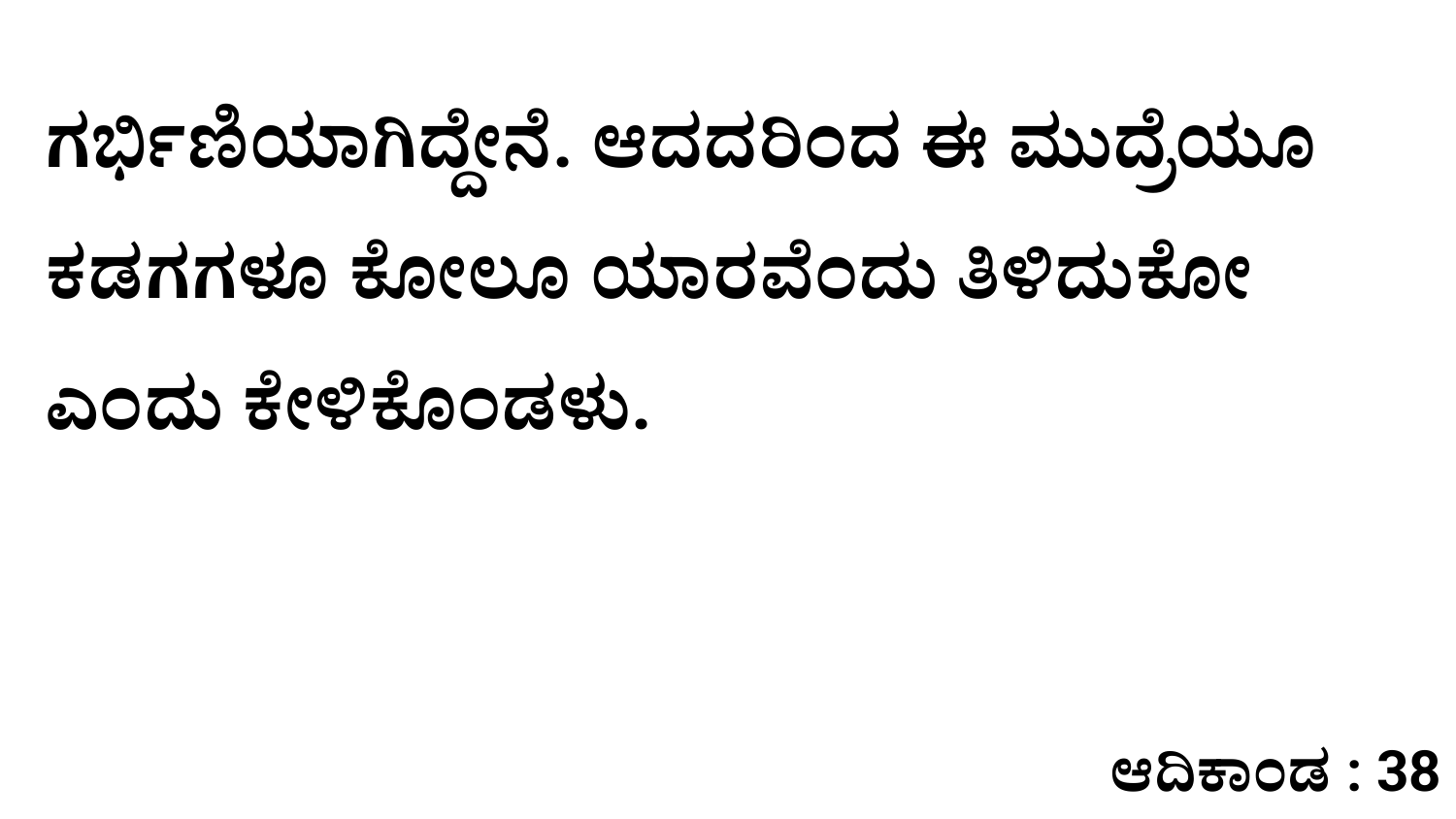

ಗರ್ಭಿಣಿಯಾಗಿದ್ದೇನೆ. ಆದದರಿಂದ ಈ ಮುದ್ರೆಯೂ ಕಡಗಗಳೂ ಕೋಲೂ ಯಾರವೆಂದು ತಿಳಿದುಕೋ ಎಂದು ಕೇಳಿಕೊಂಡಳು.
ಆದಿಕಾಂಡ : 38